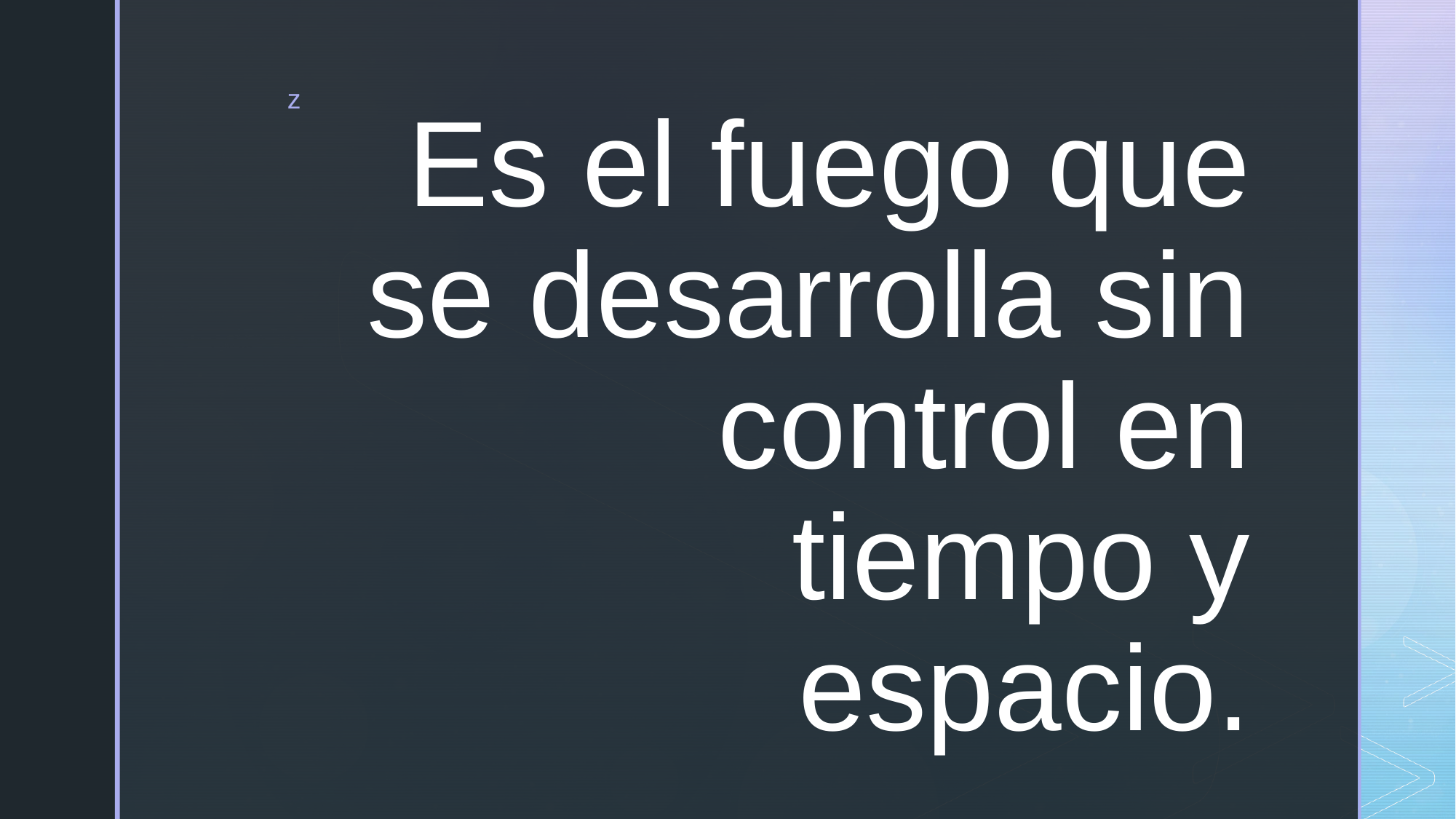

# Es el fuego que se desarrolla sin control en tiempo y espacio.